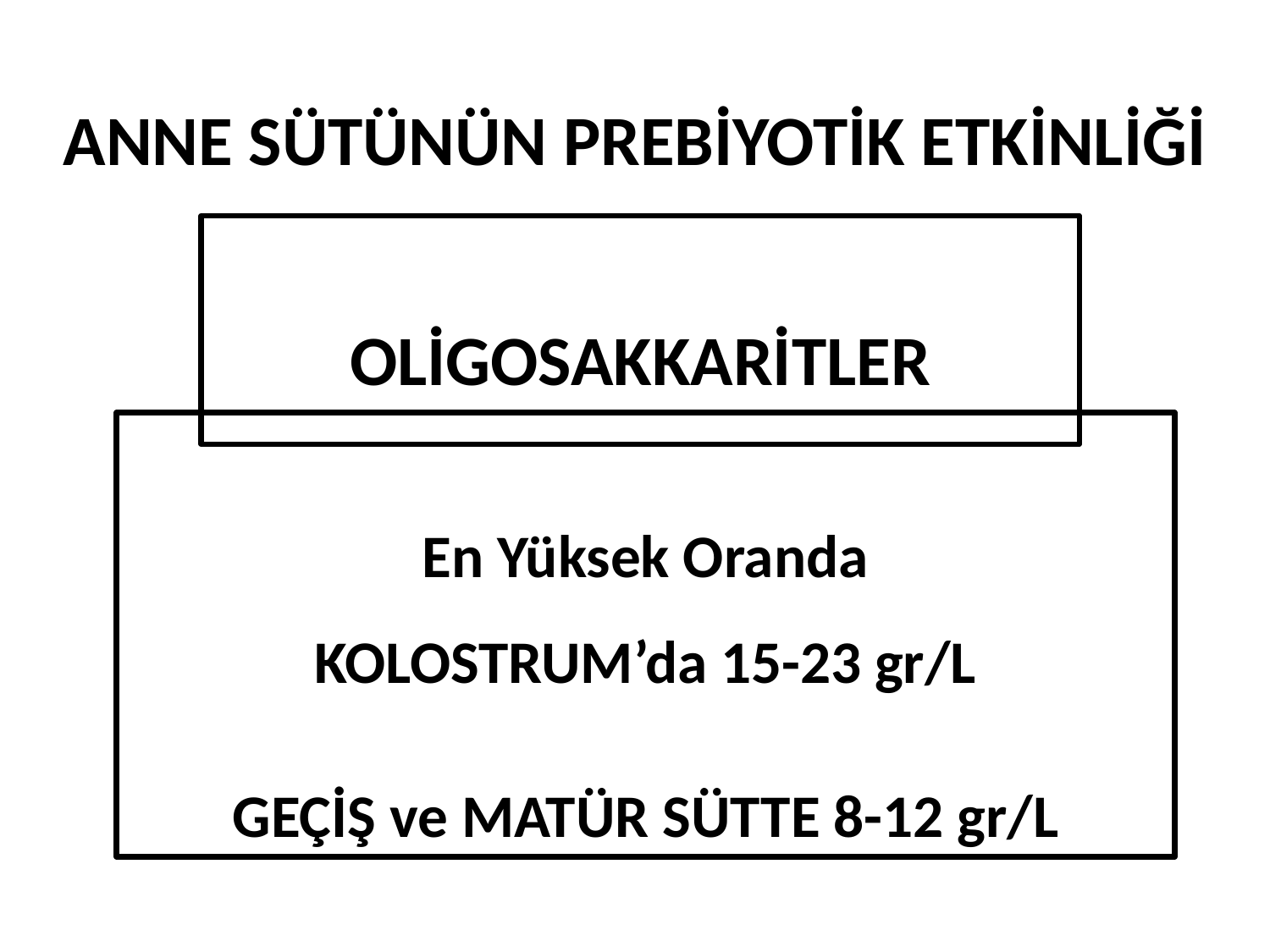

ANNE SÜTÜNÜN PREBİYOTİK ETKİNLİĞİ

OLİGOSAKKARİTLER

En Yüksek Oranda
KOLOSTRUM’da 15-23 gr/L

GEÇİŞ ve MATÜR SÜTTE 8-12 gr/L